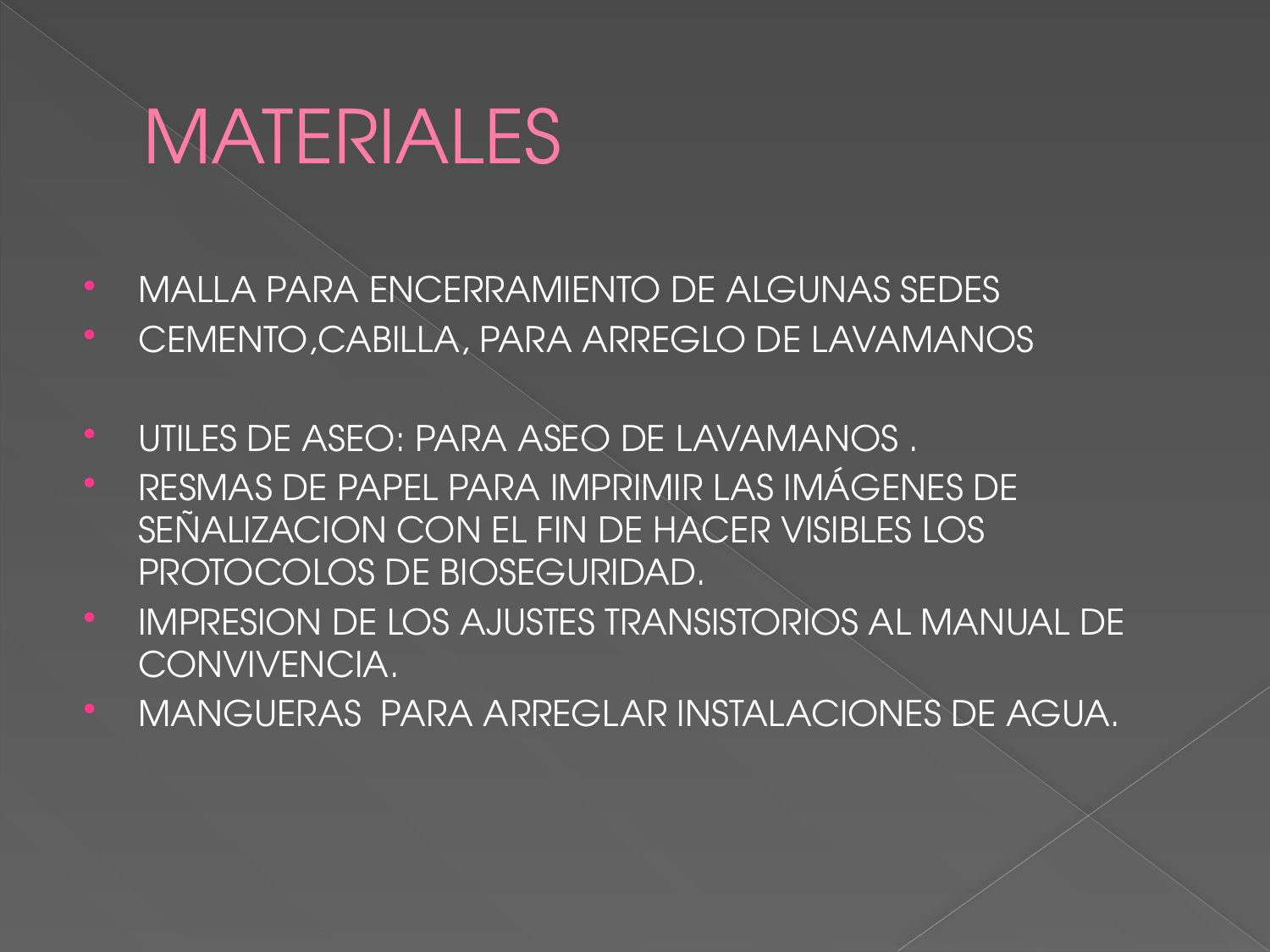

# MATERIALES
MALLA PARA ENCERRAMIENTO DE ALGUNAS SEDES
CEMENTO,CABILLA, PARA ARREGLO DE LAVAMANOS

UTILES DE ASEO: PARA ASEO DE LAVAMANOS .
RESMAS DE PAPEL PARA IMPRIMIR LAS IMÁGENES DE SEÑALIZACION CON EL FIN DE HACER VISIBLES LOS PROTOCOLOS DE BIOSEGURIDAD.
IMPRESION DE LOS AJUSTES TRANSISTORIOS AL MANUAL DE CONVIVENCIA.
MANGUERAS  PARA ARREGLAR INSTALACIONES DE AGUA.